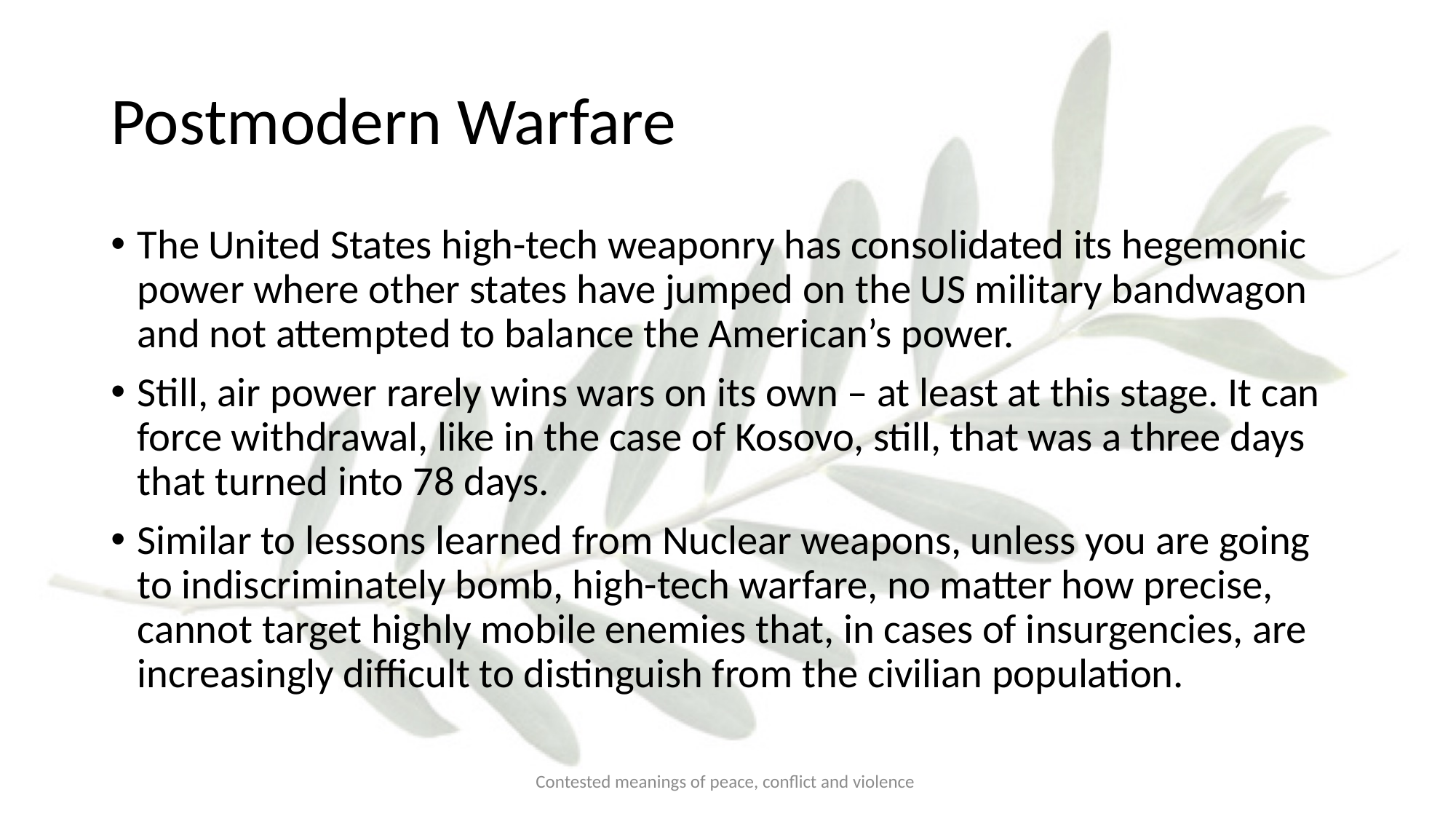

# Postmodern Warfare
The United States high-tech weaponry has consolidated its hegemonic power where other states have jumped on the US military bandwagon and not attempted to balance the American’s power.
Still, air power rarely wins wars on its own – at least at this stage. It can force withdrawal, like in the case of Kosovo, still, that was a three days that turned into 78 days.
Similar to lessons learned from Nuclear weapons, unless you are going to indiscriminately bomb, high-tech warfare, no matter how precise, cannot target highly mobile enemies that, in cases of insurgencies, are increasingly difficult to distinguish from the civilian population.
Contested meanings of peace, conflict and violence